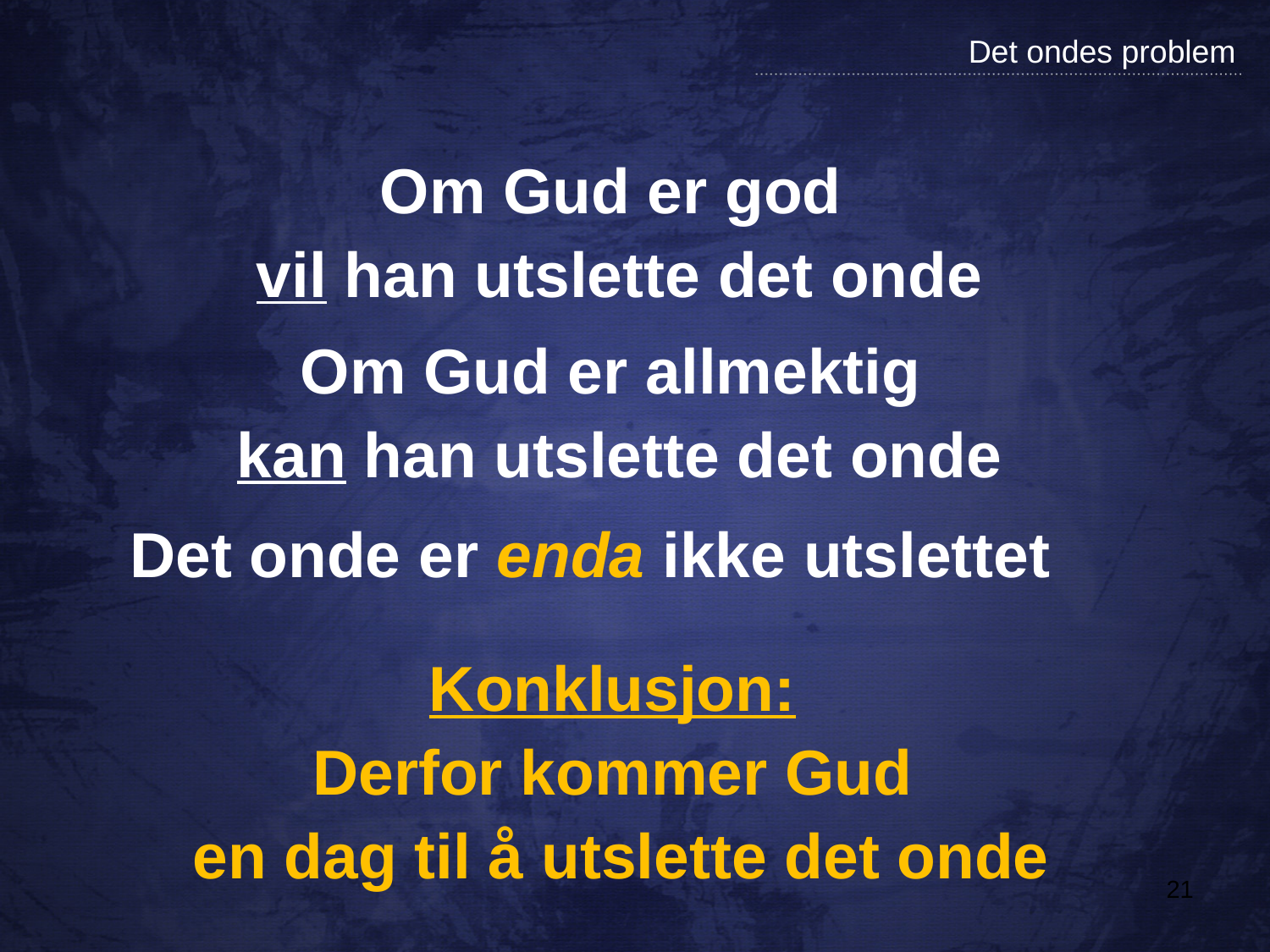

Det ondes problem
Om Gud er god
vil han utslette det onde
Om Gud er allmektig
kan han utslette det onde
Det onde er enda ikke utslettet

Konklusjon:
Derfor kommer Gud
en dag til å utslette det onde

21